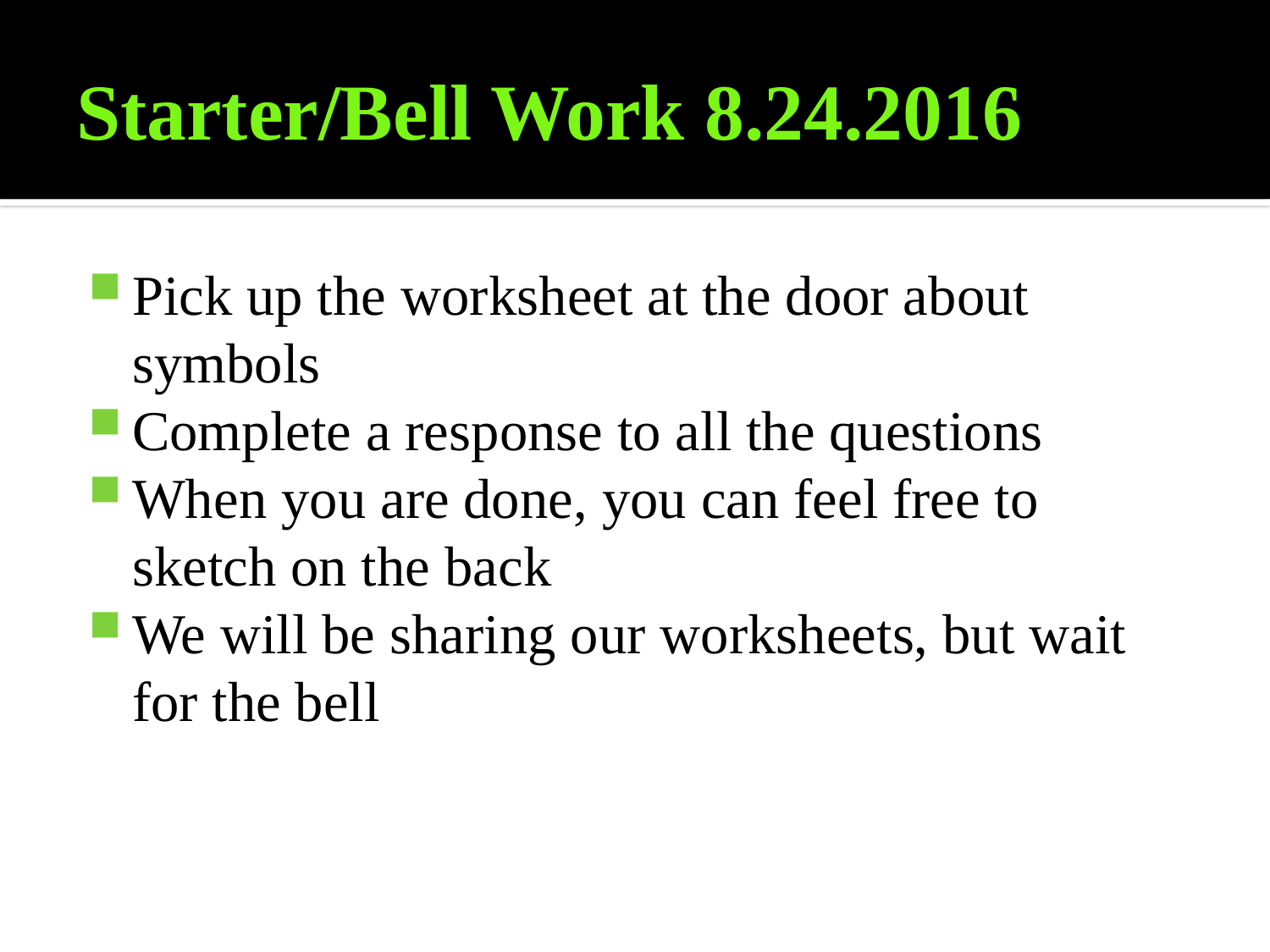

# Starter/Bell Work 8.24.2016
Pick up the worksheet at the door about symbols
Complete a response to all the questions
When you are done, you can feel free to sketch on the back
We will be sharing our worksheets, but wait for the bell